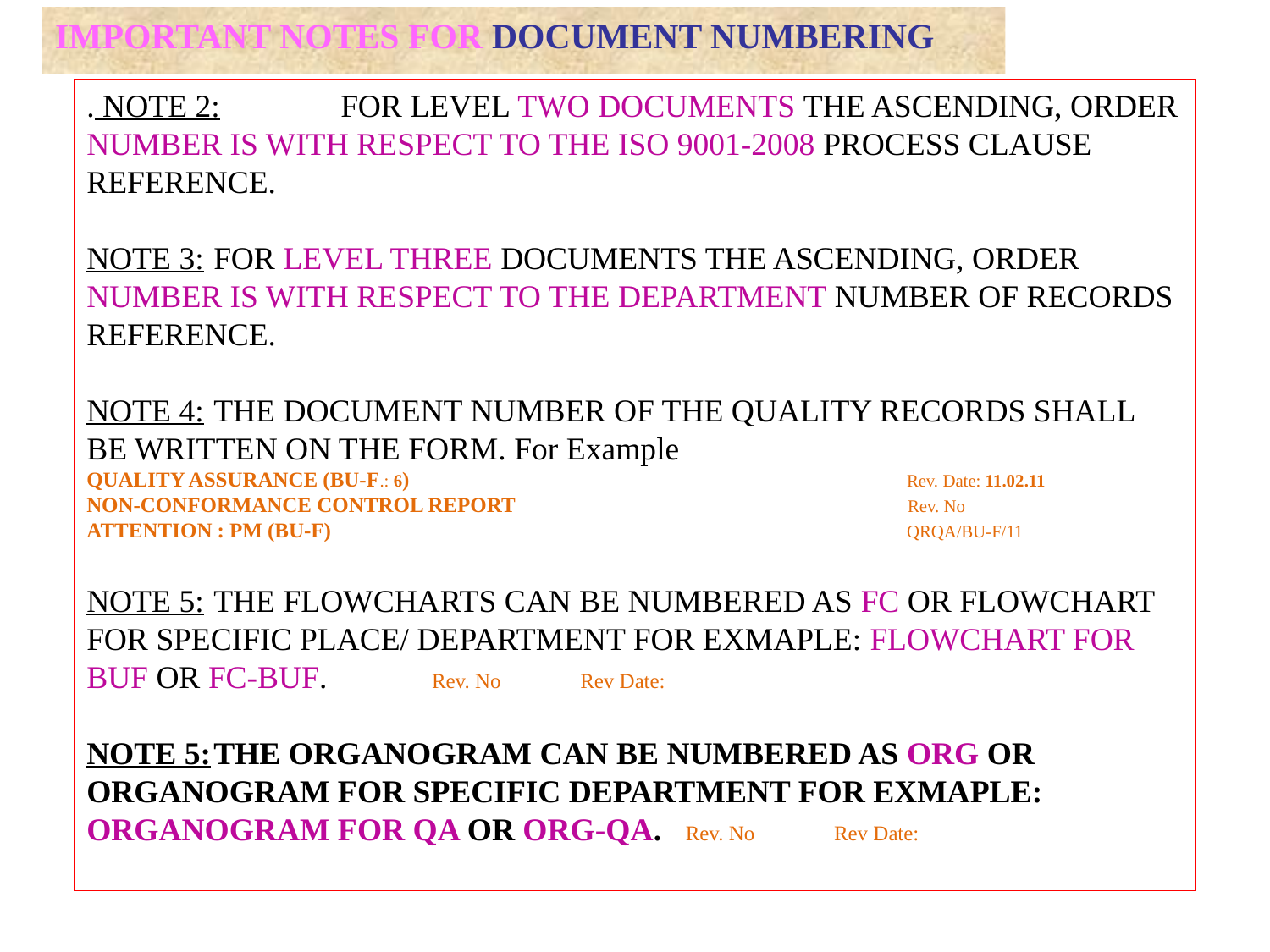

# Important notes for document numbering
. NOTE 2:	FOR LEVEL TWO DOCUMENTS THE ASCENDING, ORDER NUMBER IS WITH RESPECT TO THE ISO 9001-2008 PROCESS CLAUSE REFERENCE.

NOTE 3:	FOR LEVEL THREE DOCUMENTS THE ASCENDING, ORDER NUMBER IS WITH RESPECT TO THE DEPARTMENT NUMBER OF RECORDS REFERENCE.

NOTE 4:	THE DOCUMENT NUMBER OF THE QUALITY RECORDS SHALL BE WRITTEN ON THE FORM. For Example
QUALITY ASSURANCE (BU-F.: 6)                                                                                              Rev. Date: 11.02.11
NON-CONFORMANCE CONTROL REPORT                                                                          Rev. No
ATTENTION : PM (BU-F)	                                                                                                           QRQA/BU-F/11

NOTE 5:	THE FLOWCHARTS CAN BE NUMBERED AS FC OR FLOWCHART FOR SPECIFIC PLACE/ DEPARTMENT FOR EXMAPLE: FLOWCHART FOR BUF OR FC-BUF.             Rev. No               Rev Date:

NOTE 5:	THE ORGANOGRAM CAN BE NUMBERED AS ORG OR ORGANOGRAM FOR SPECIFIC DEPARTMENT FOR EXMAPLE: ORGANOGRAM FOR QA OR ORG-QA.   Rev. No               Rev Date: